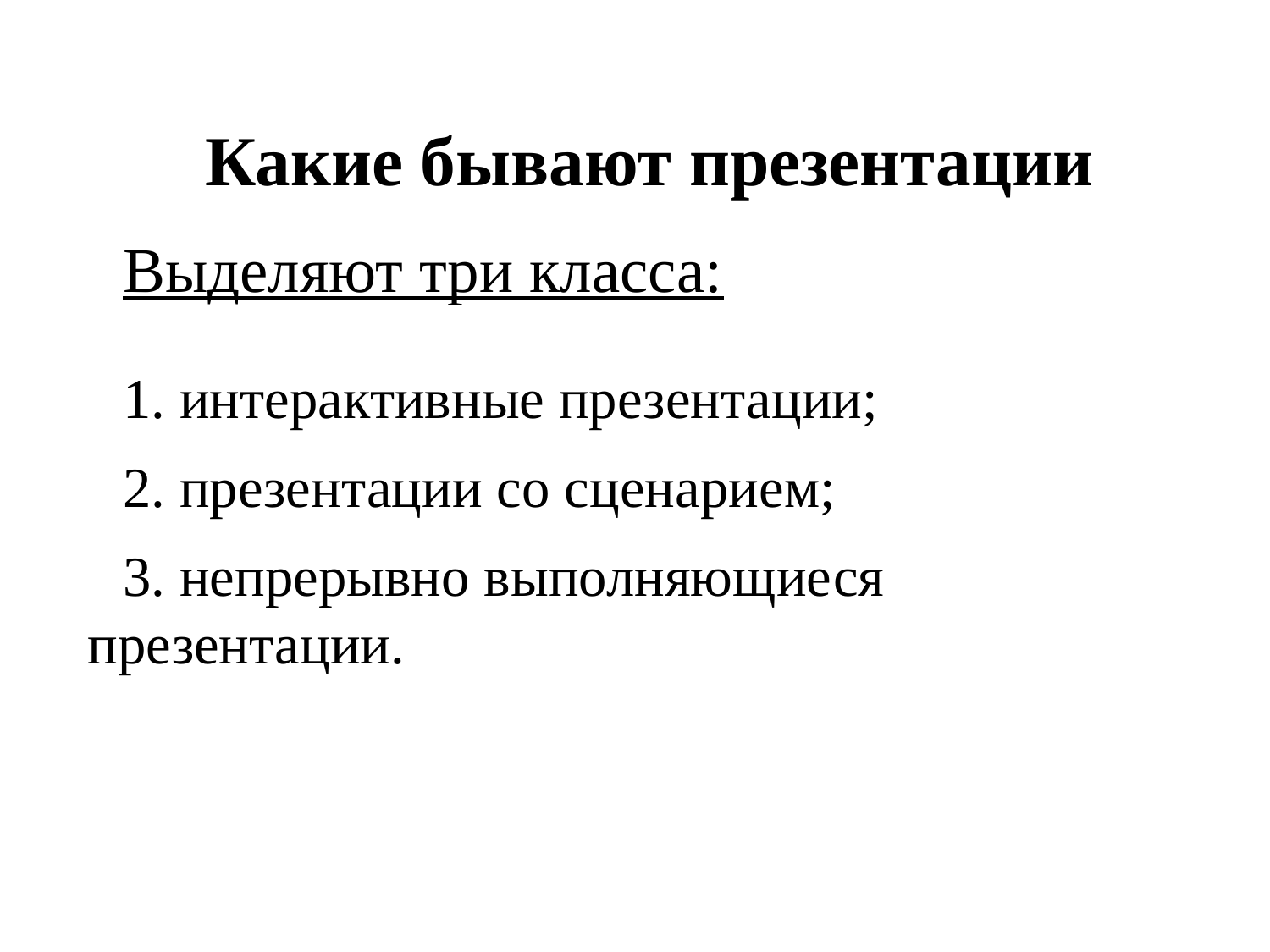

Какие бывают презентации

Выделяют три класса:

 интерактивные презентации;
 презентации со сценарием;
 непрерывно выполняющиеся презентации.